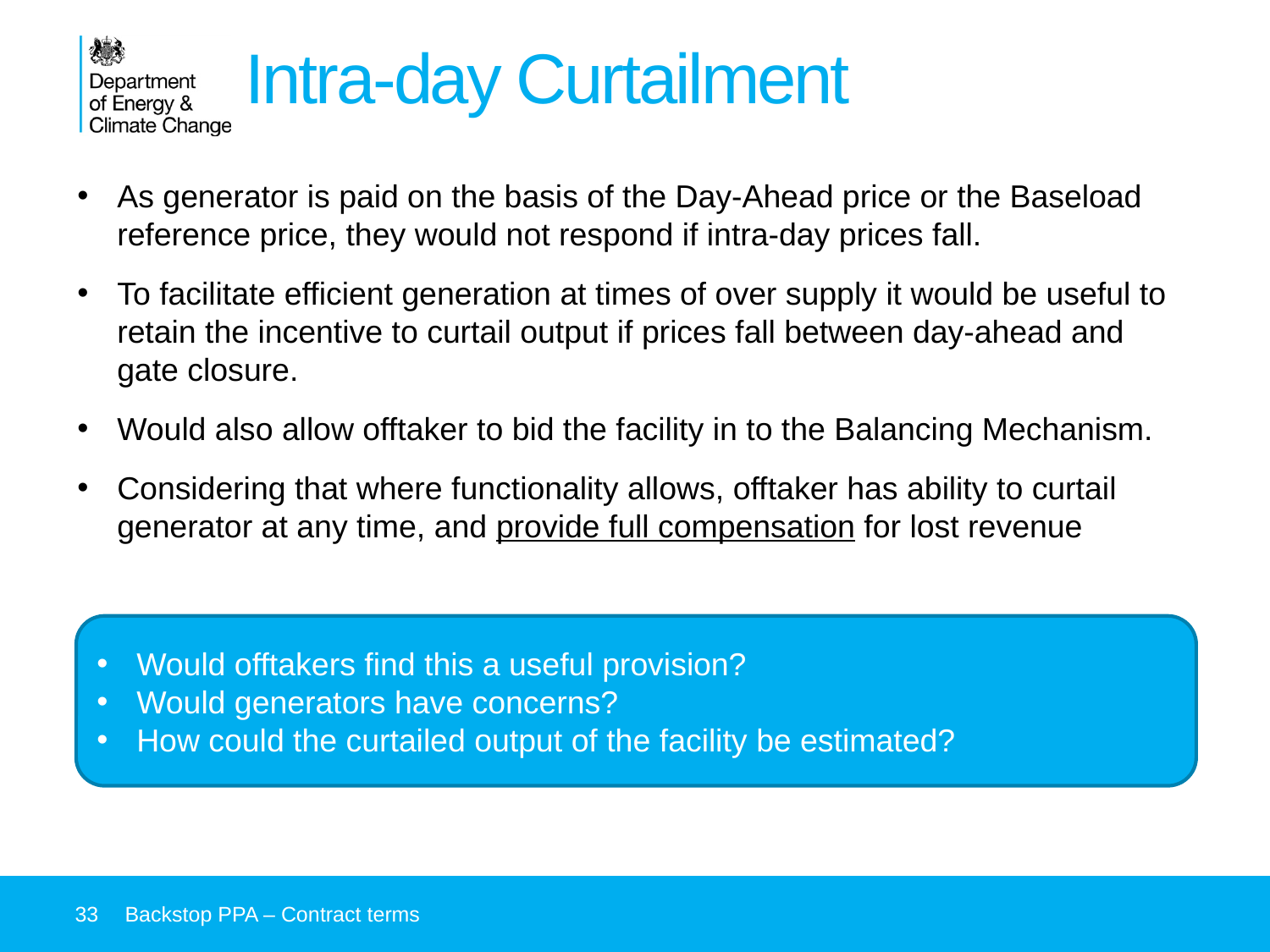

# Intra-day Curtailment
As generator is paid on the basis of the Day-Ahead price or the Baseload reference price, they would not respond if intra-day prices fall.
To facilitate efficient generation at times of over supply it would be useful to retain the incentive to curtail output if prices fall between day-ahead and gate closure.
Would also allow offtaker to bid the facility in to the Balancing Mechanism.
Considering that where functionality allows, offtaker has ability to curtail generator at any time, and provide full compensation for lost revenue

Would offtakers find this a useful provision?
Would generators have concerns?
How could the curtailed output of the facility be estimated?
33
Backstop PPA – Contract terms